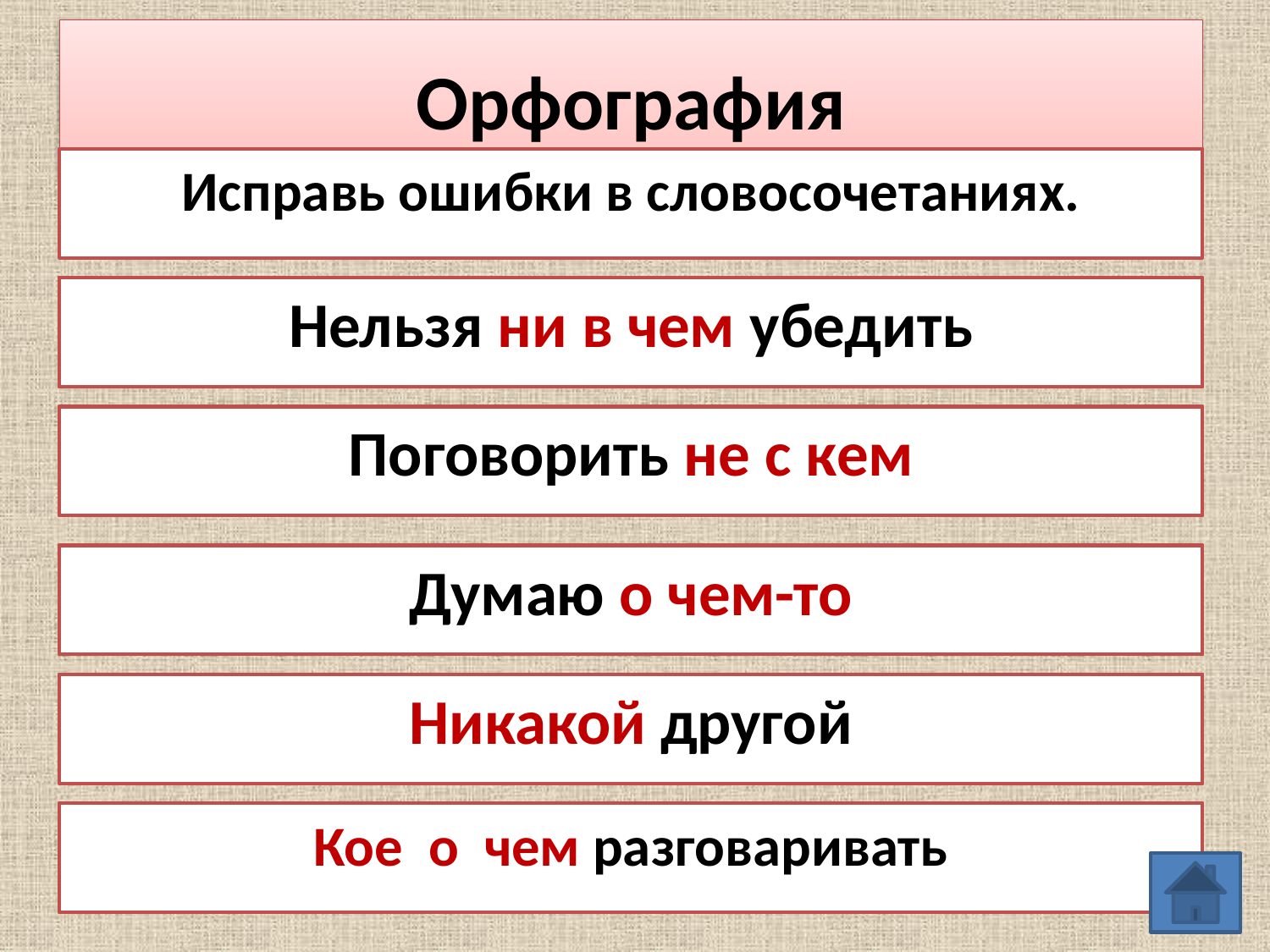

# Орфография
Исправь ошибки в словосочетаниях.
Нельзя невчем убедить
Нельзя ни в чем убедить
Поговорить нескем
Поговорить не с кем
Думаю о чем то
Думаю о чем-то
Не какой другой
Никакой другой
Кое – о – чем разговаривать
Кое  о  чем разговаривать